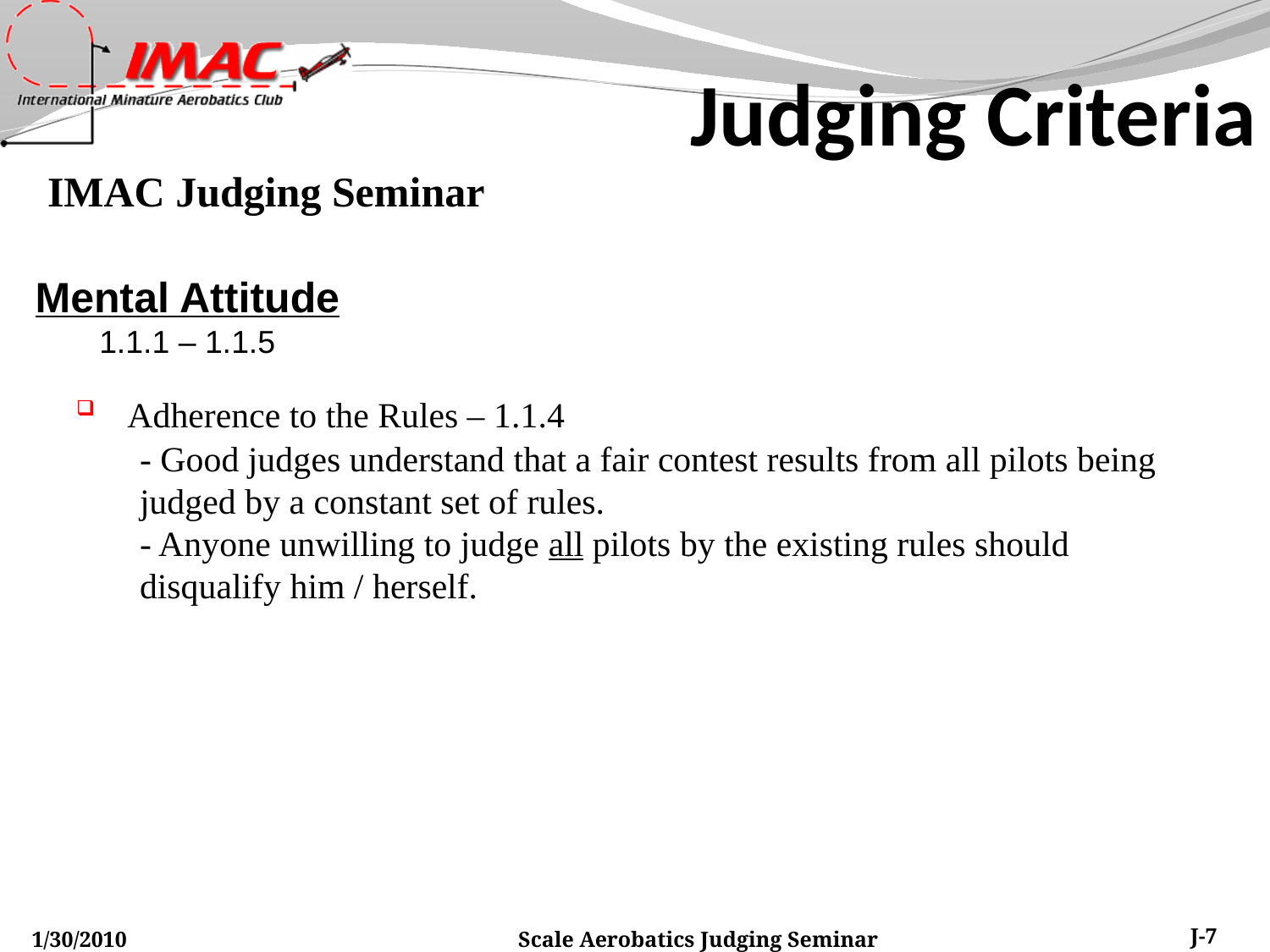

Judging Criteria
Mental Attitude
1.1.1 – 1.1.5
  Adherence to the Rules – 1.1.4
- Good judges understand that a fair contest results from all pilots being judged by a constant set of rules.
- Anyone unwilling to judge all pilots by the existing rules should disqualify him / herself.

1/30/2010
Scale Aerobatics Judging Seminar
J-7